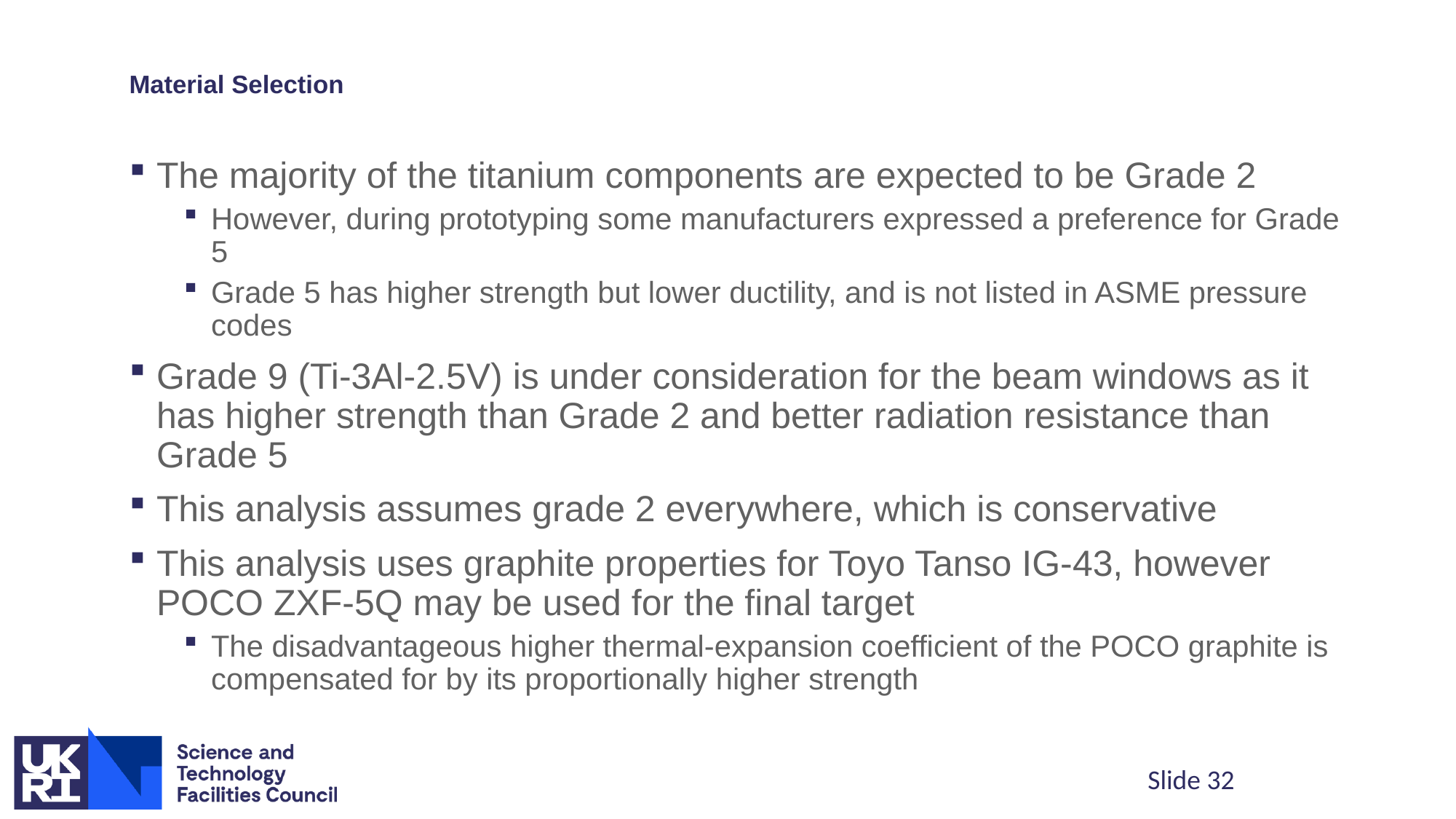

# Material Selection
The majority of the titanium components are expected to be Grade 2
However, during prototyping some manufacturers expressed a preference for Grade 5
Grade 5 has higher strength but lower ductility, and is not listed in ASME pressure codes
Grade 9 (Ti-3Al-2.5V) is under consideration for the beam windows as it has higher strength than Grade 2 and better radiation resistance than Grade 5
This analysis assumes grade 2 everywhere, which is conservative
This analysis uses graphite properties for Toyo Tanso IG-43, however POCO ZXF-5Q may be used for the final target
The disadvantageous higher thermal-expansion coefficient of the POCO graphite is compensated for by its proportionally higher strength
Slide 32